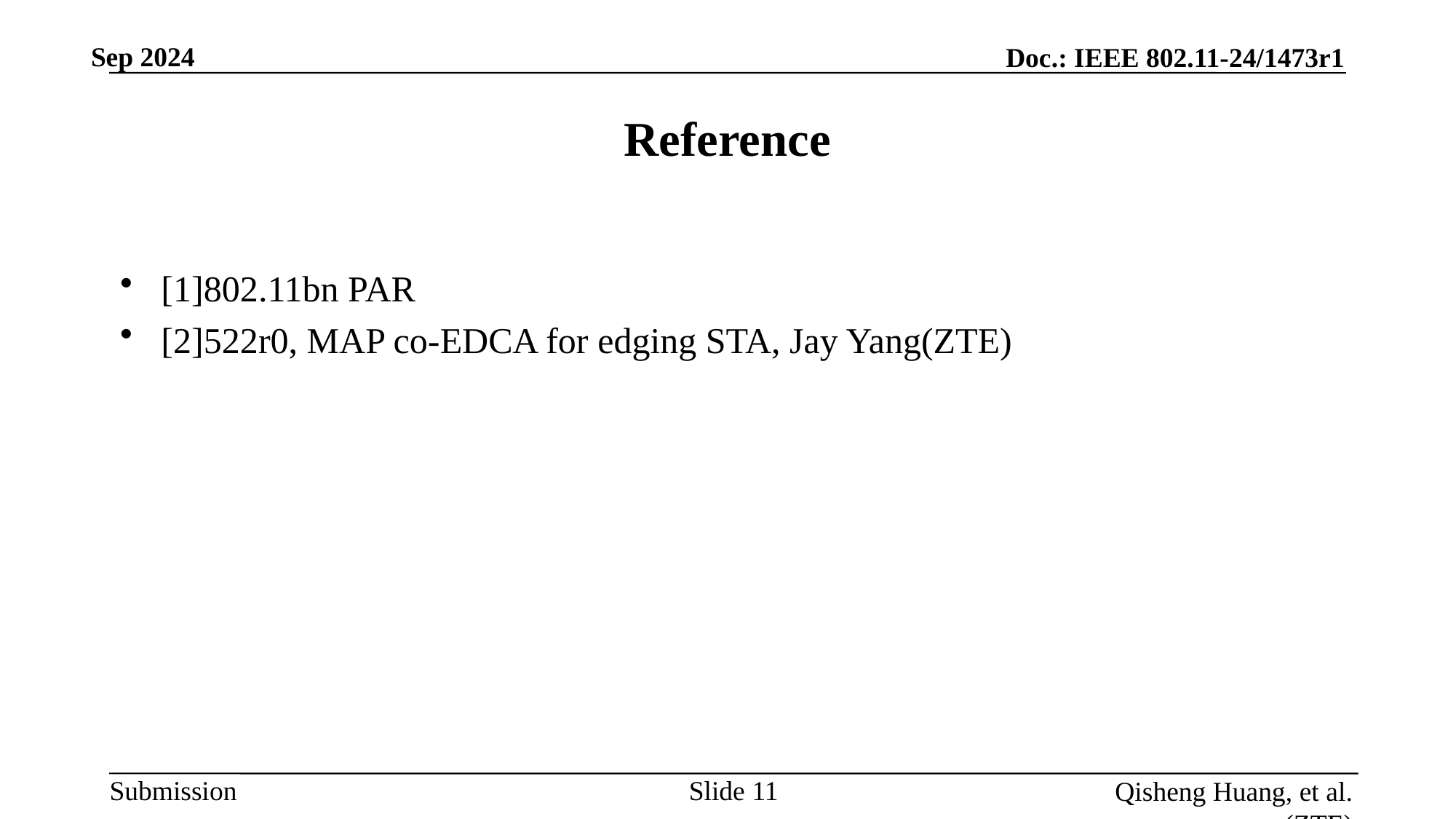

# Reference

[1]802.11bn PAR
[2]522r0, MAP co-EDCA for edging STA, Jay Yang(ZTE)
Slide 11
Qisheng Huang, et al. (ZTE)